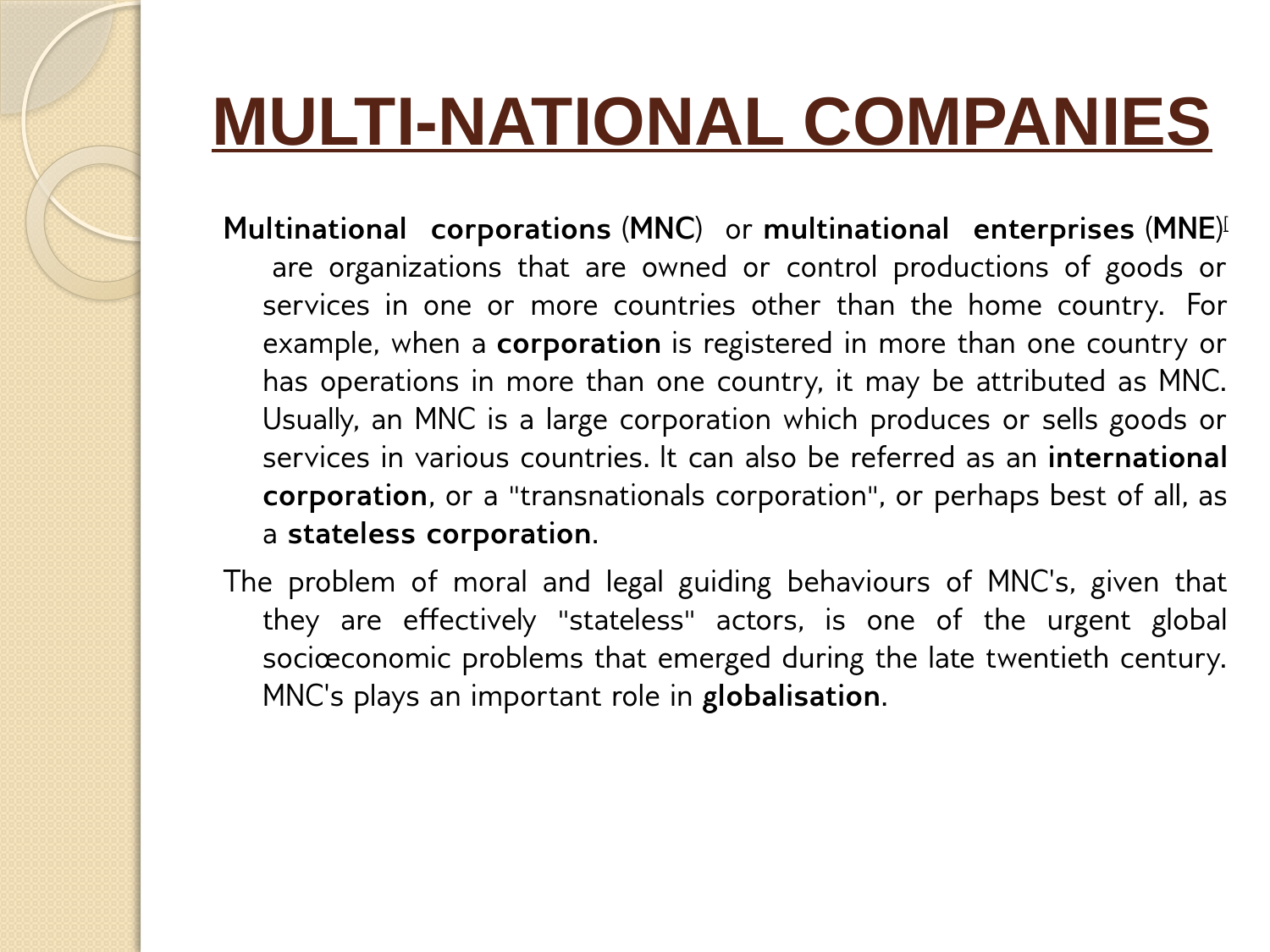

# MULTI-NATIONAL COMPANIES
Multinational corporations (MNC) or multinational enterprises (MNE)[ are organizations that are owned or control productions of goods or services in one or more countries other than the home country.  For example, when a corporation is registered in more than one country or has operations in more than one country, it may be attributed as MNC. Usually, an MNC is a large corporation which produces or sells goods or services in various countries. It can also be referred as an international corporation, or a "transnationals corporation", or perhaps best of all, as a stateless corporation.
The problem of moral and legal guiding behaviours of MNC's, given that they are effectively "stateless" actors, is one of the urgent global socioeconomic problems that emerged during the late twentieth century. MNC's plays an important role in globalisation.